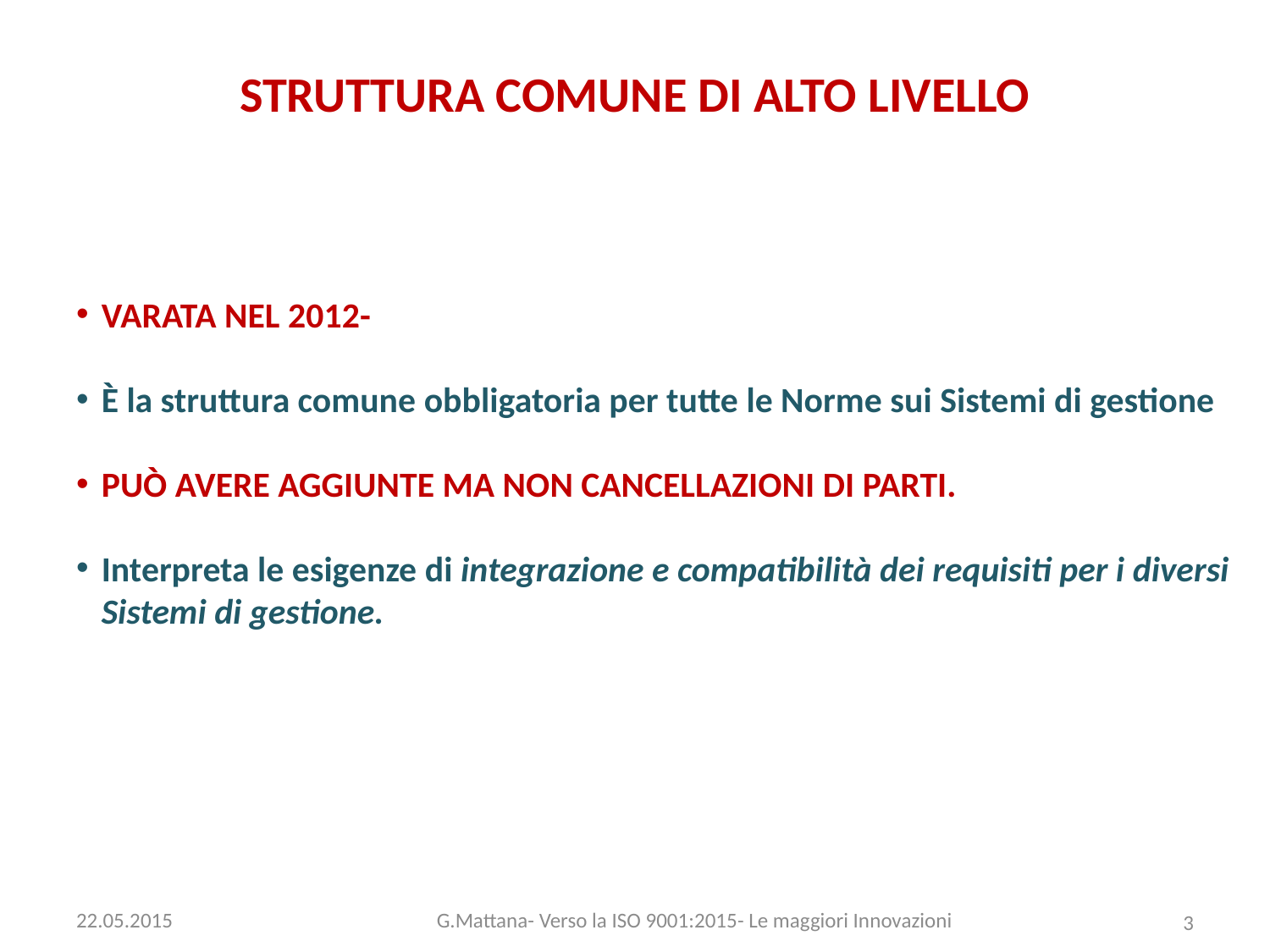

# STRUTTURA COMUNE DI ALTO LIVELLO
VARATA NEL 2012-

È la struttura comune obbligatoria per tutte le Norme sui Sistemi di gestione

PUÒ AVERE AGGIUNTE MA NON CANCELLAZIONI DI PARTI.

Interpreta le esigenze di integrazione e compatibilità dei requisiti per i diversi Sistemi di gestione.

22.05.2015
G.Mattana- Verso la ISO 9001:2015- Le maggiori Innovazioni
3